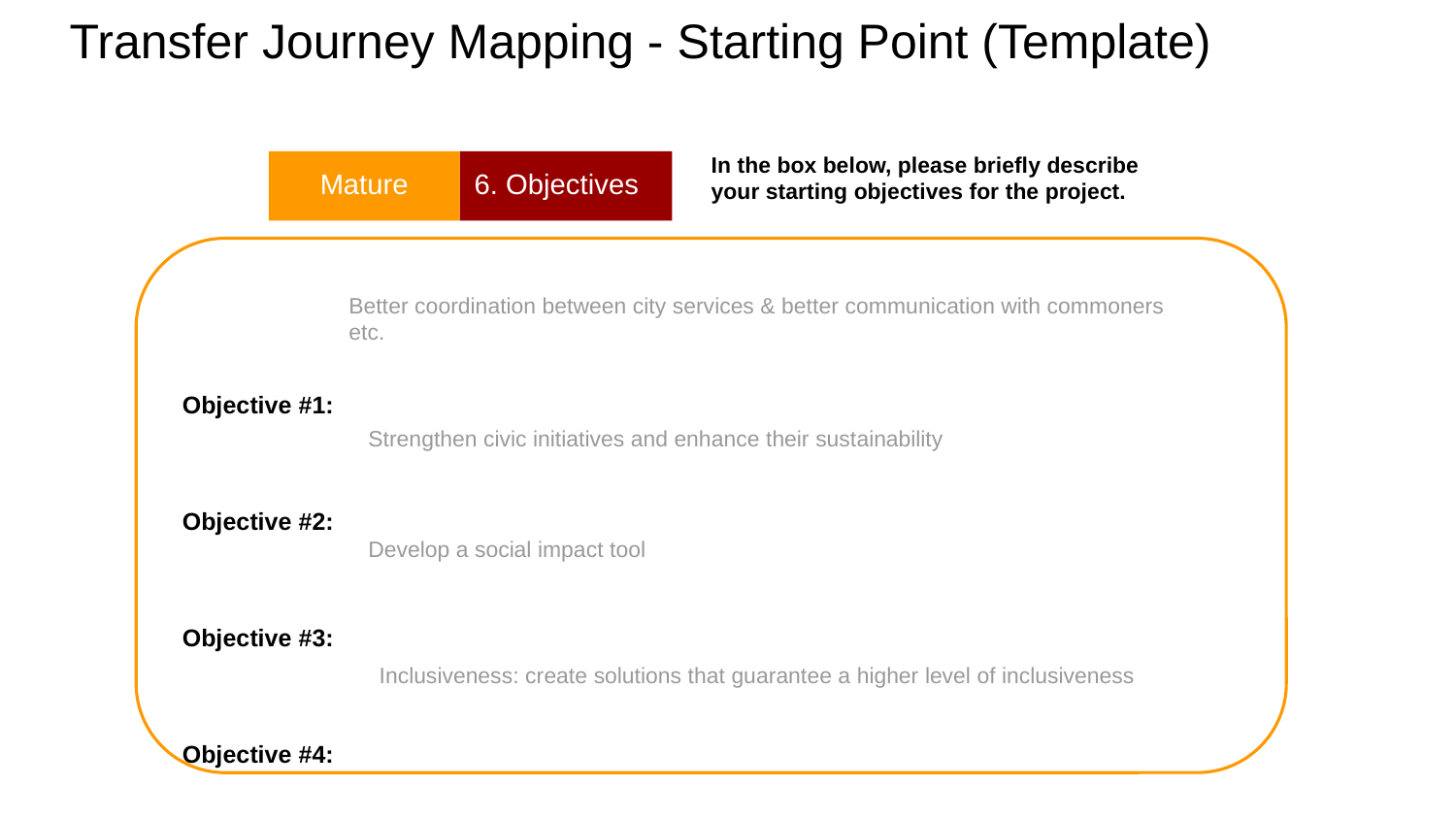

Transfer Journey Mapping - Starting Point (Template)
In the box below, please briefly describe your starting objectives for the project.
Mature
6. Objectives

Better coordination between city services & better communication with commoners etc.
Objective #1:
Objective #2:
Objective #3:
Objective #4:
Strengthen civic initiatives and enhance their sustainability
Develop a social impact tool
Inclusiveness: create solutions that guarantee a higher level of inclusiveness